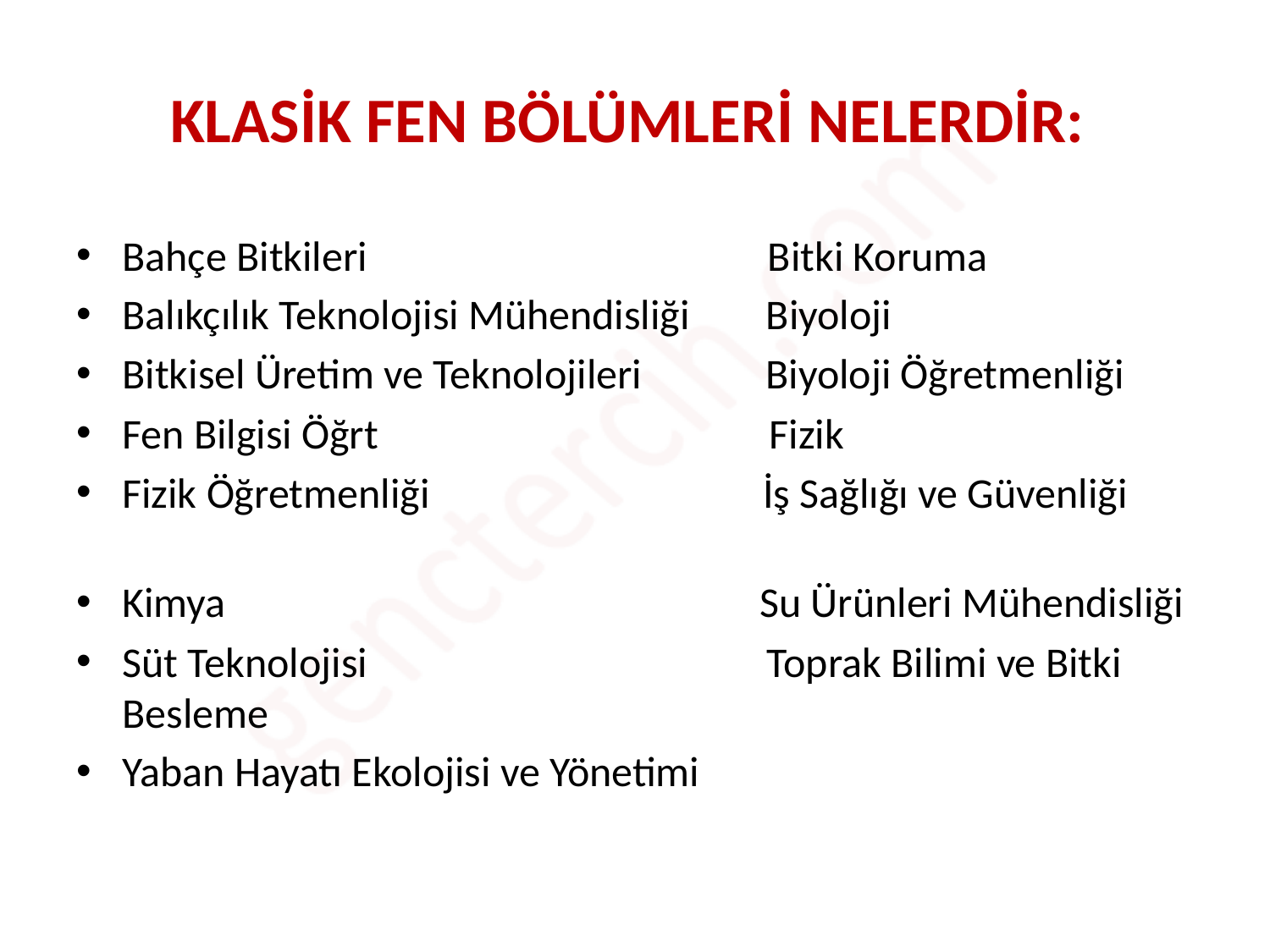

# KLASİK FEN BÖLÜMLERİ NELERDİR:
Bahçe Bitkileri                                          Bitki Koruma
Balıkçılık Teknolojisi Mühendisliği        Biyoloji
Bitkisel Üretim ve Teknolojileri             Biyoloji Öğretmenliği
Fen Bilgisi Öğrt                                         Fizik
Fizik Öğretmenliği                                   İş Sağlığı ve Güvenliği
Kimya                                                        Su Ürünleri Mühendisliği
Süt Teknolojisi                                          Toprak Bilimi ve Bitki Besleme
Yaban Hayatı Ekolojisi ve Yönetimi